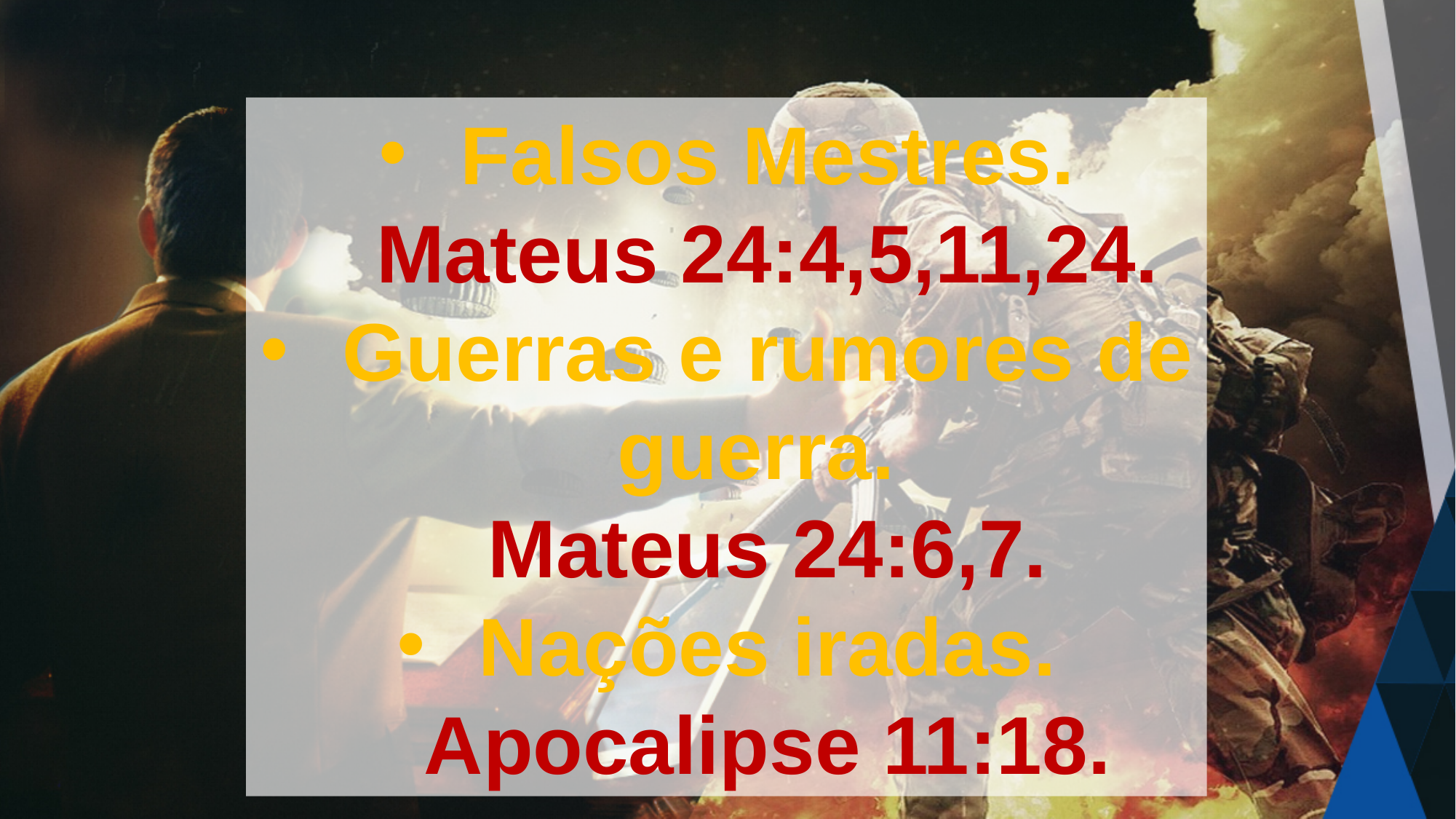

Falsos Mestres.
Mateus 24:4,5,11,24.
Guerras e rumores de guerra.
Mateus 24:6,7.
Nações iradas.
Apocalipse 11:18.